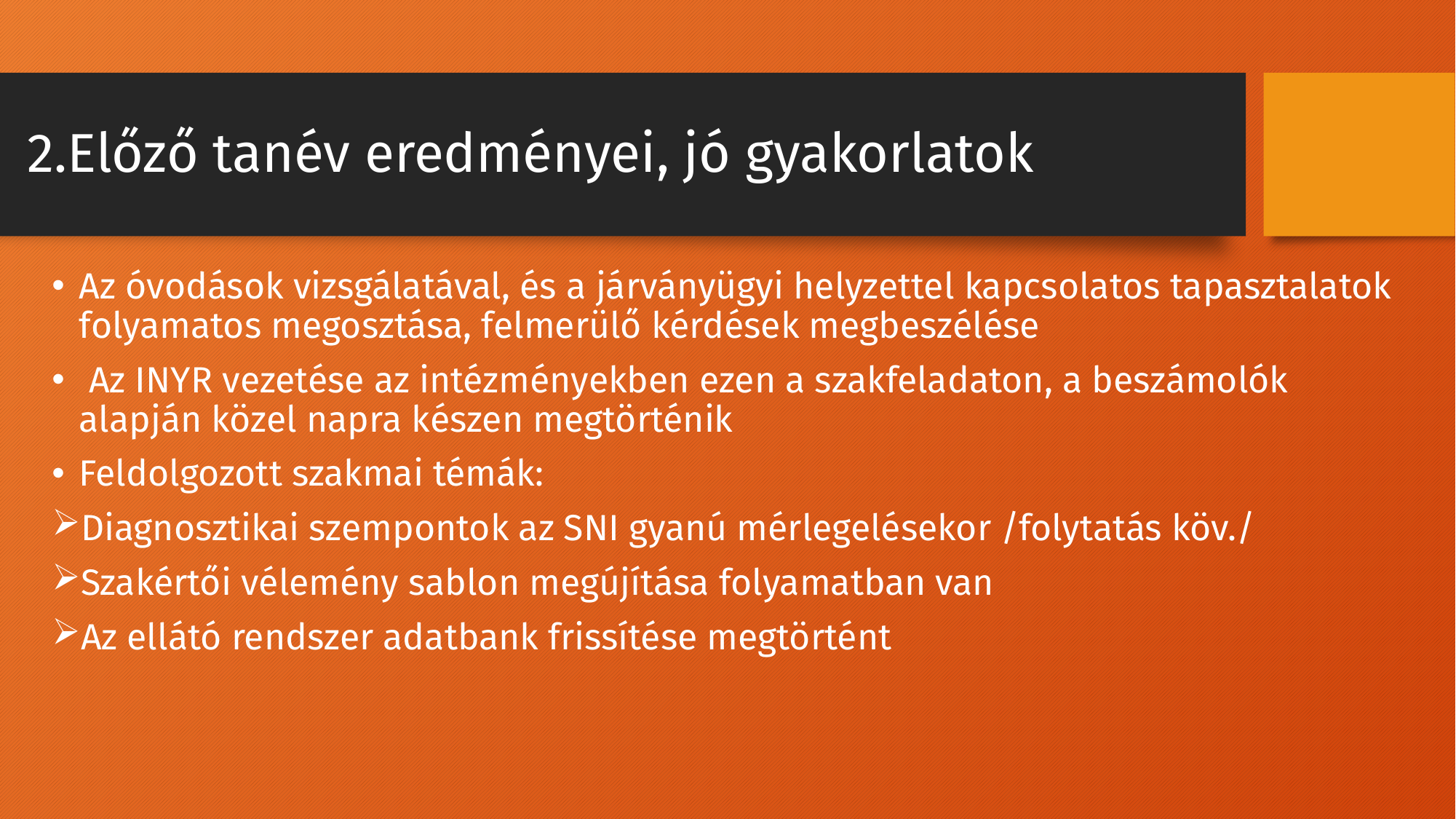

# 2.Előző tanév eredményei, jó gyakorlatok
Az óvodások vizsgálatával, és a járványügyi helyzettel kapcsolatos tapasztalatok folyamatos megosztása, felmerülő kérdések megbeszélése
 Az INYR vezetése az intézményekben ezen a szakfeladaton, a beszámolók alapján közel napra készen megtörténik
Feldolgozott szakmai témák:
Diagnosztikai szempontok az SNI gyanú mérlegelésekor /folytatás köv./
Szakértői vélemény sablon megújítása folyamatban van
Az ellátó rendszer adatbank frissítése megtörtént